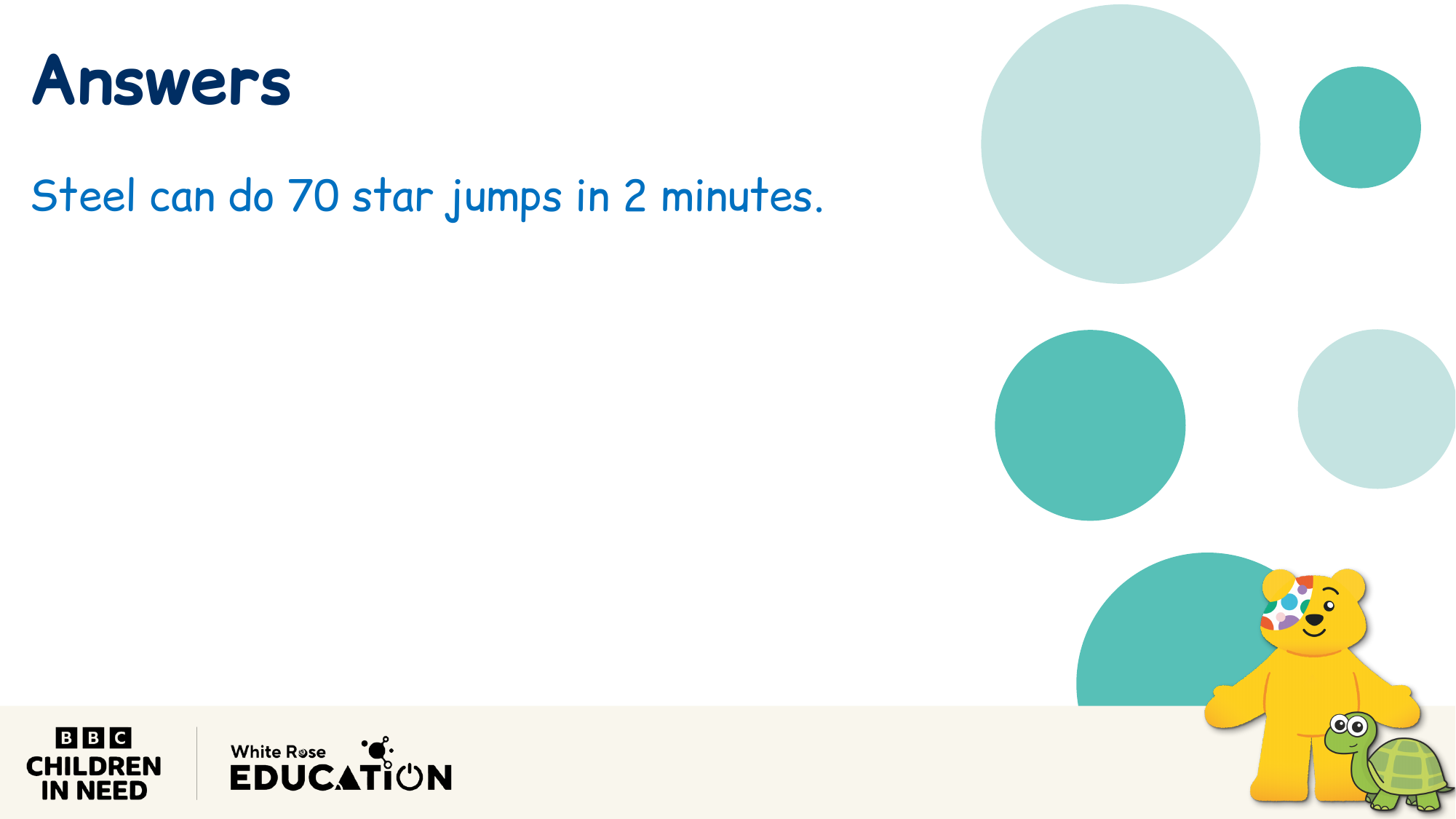

Answers
Steel can do 70 star jumps in 2 minutes.